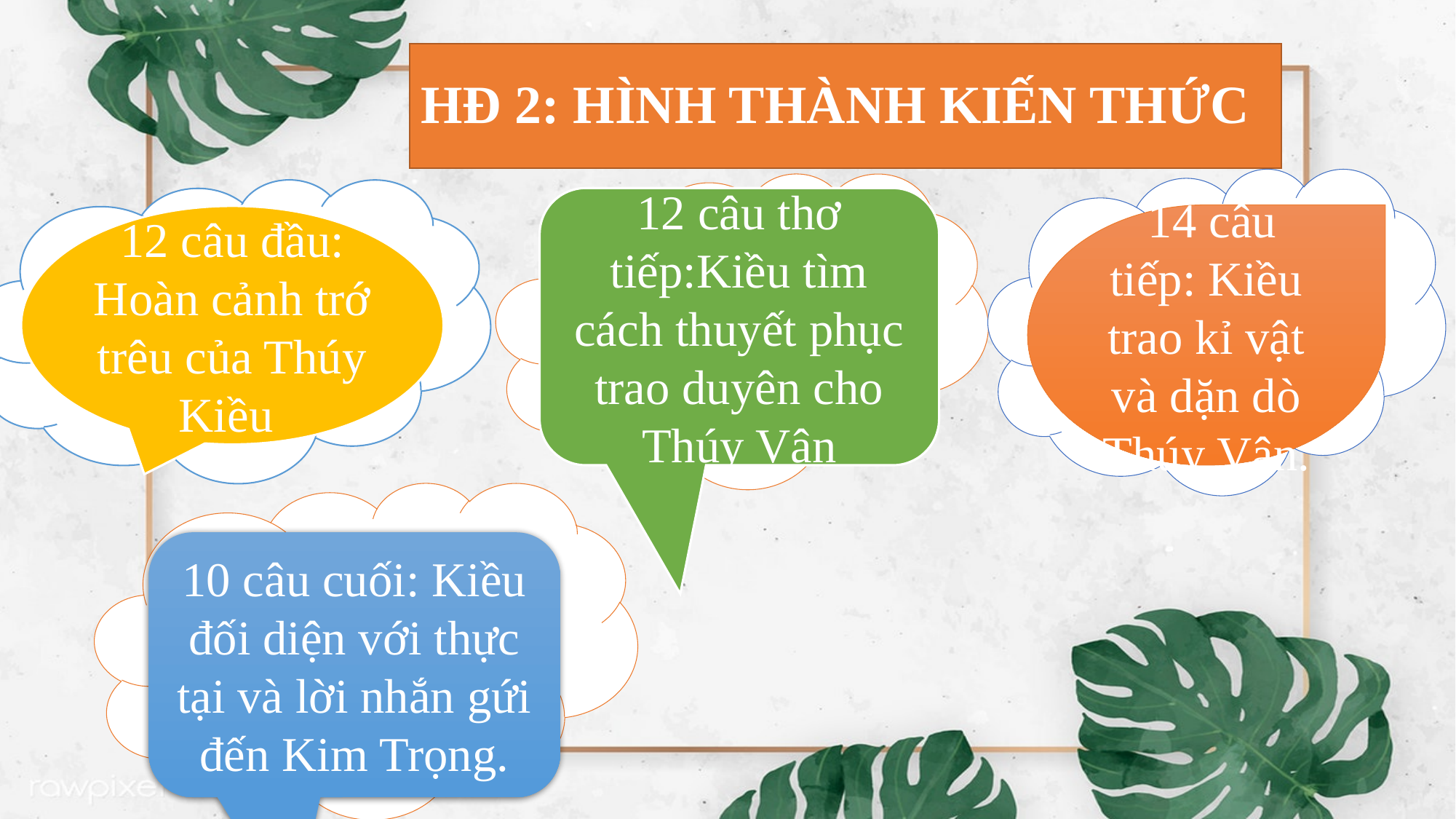

# HĐ 2: HÌNH THÀNH KIẾN THỨC

12 câu thơ tiếp:Kiều tìm cách thuyết phục trao duyên cho Thúy Vân
 14 câu tiếp: Kiều trao kỉ vật và dặn dò Thúy Vân.
12 câu đầu: Hoàn cảnh trớ trêu của Thúy Kiều

10 câu cuối: Kiều đối diện với thực tại và lời nhắn gứi đến Kim Trọng.